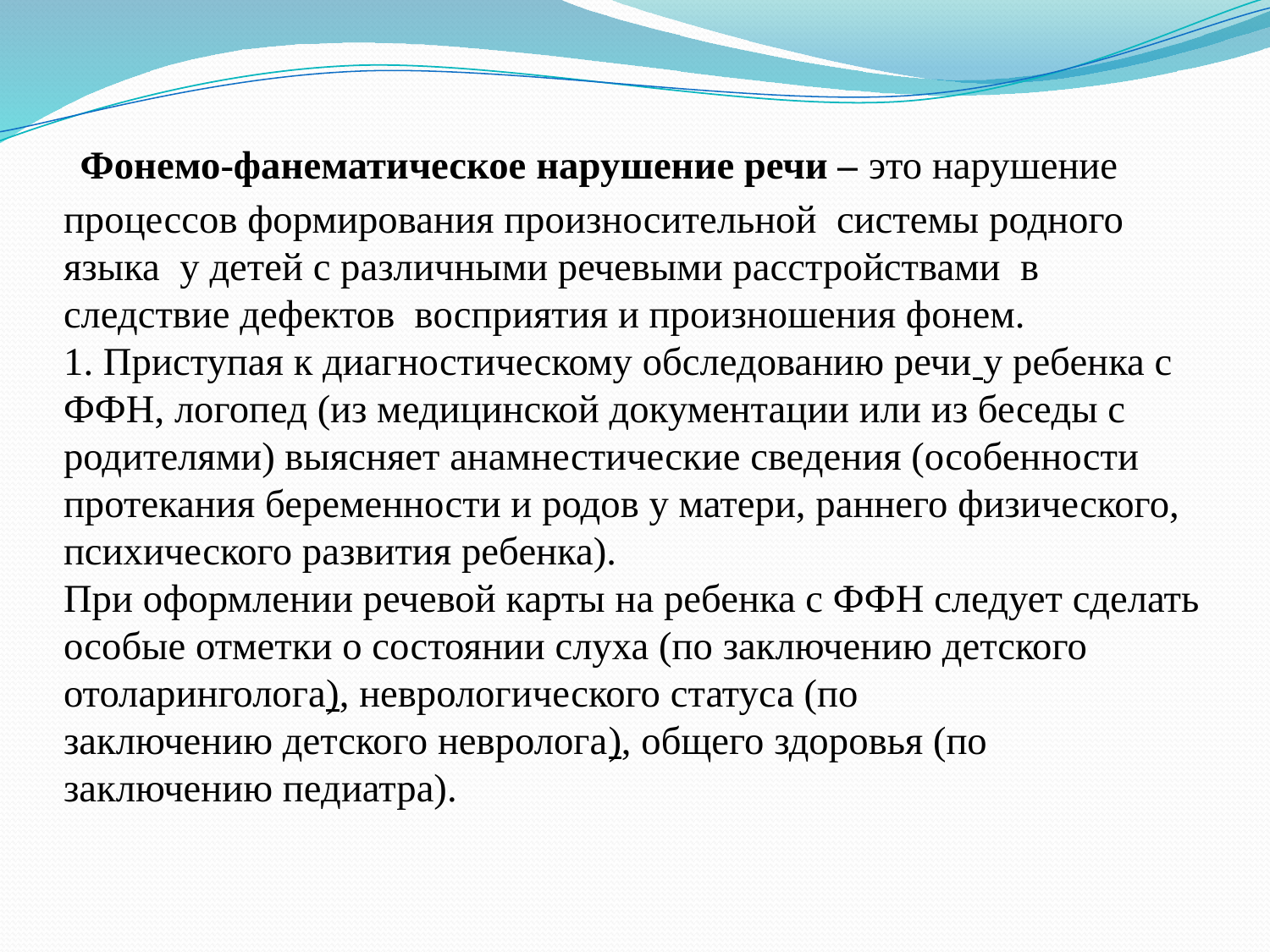

# Фонемо-фанематическое нарушение речи – это нарушение процессов формирования произносительной  системы родного языка  у детей с различными речевыми расстройствами  в следствие дефектов  восприятия и произношения фонем. 1. Приступая к диагностическому обследованию речи у ребенка с ФФН, логопед (из медицинской документации или из беседы с родителями) выясняет анамнестические сведения (особенности протекания беременности и родов у матери, раннего физического, психического развития ребенка). При оформлении речевой карты на ребенка с ФФН следует сделать особые отметки о состоянии слуха (по заключению детского отоларинголога), неврологического статуса (по заключению детского невролога), общего здоровья (по заключению педиатра).